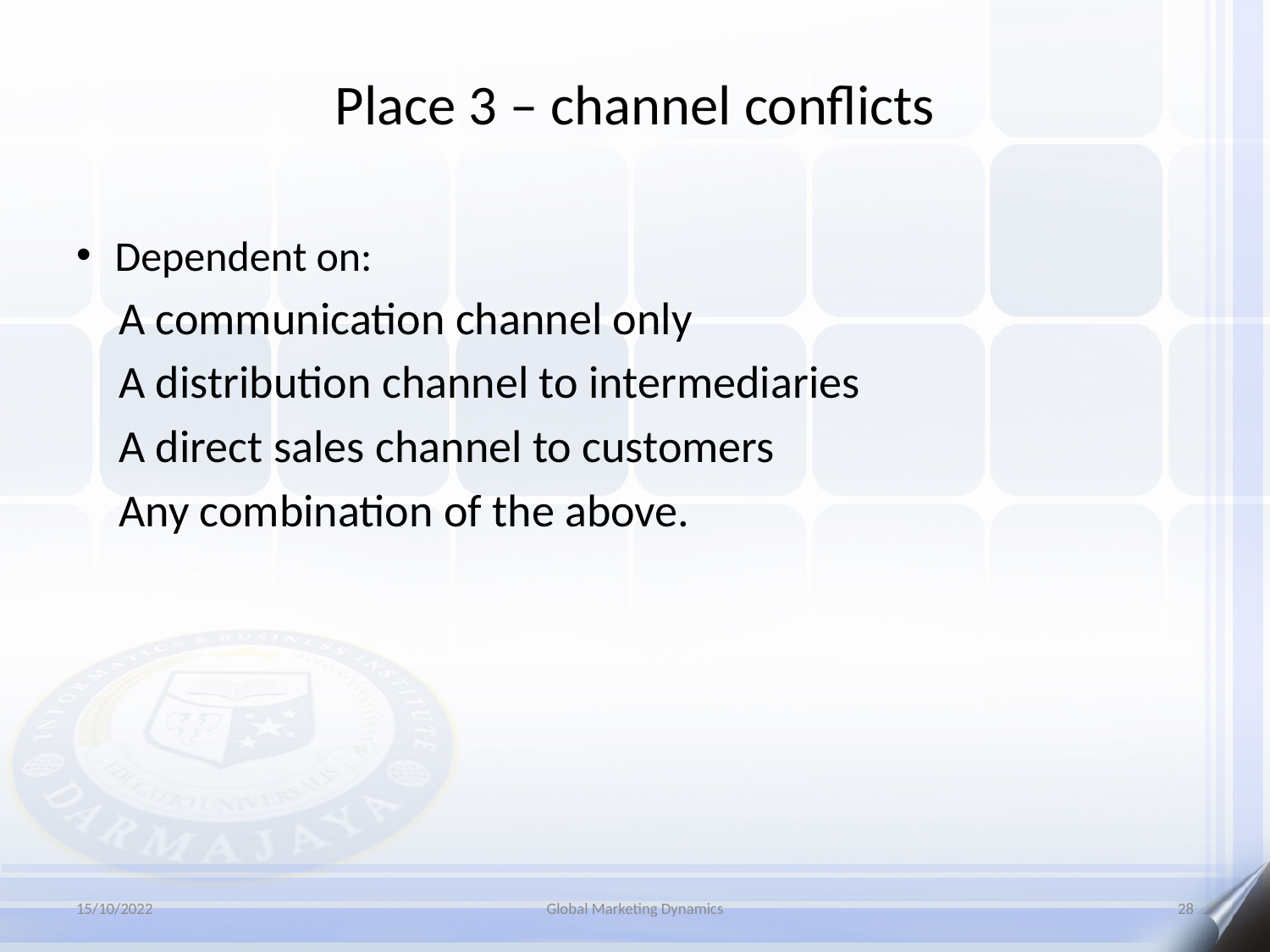

# Place 3 – channel conflicts
Dependent on:
A communication channel only
A distribution channel to intermediaries
A direct sales channel to customers
Any combination of the above.
15/10/2022
Global Marketing Dynamics
28